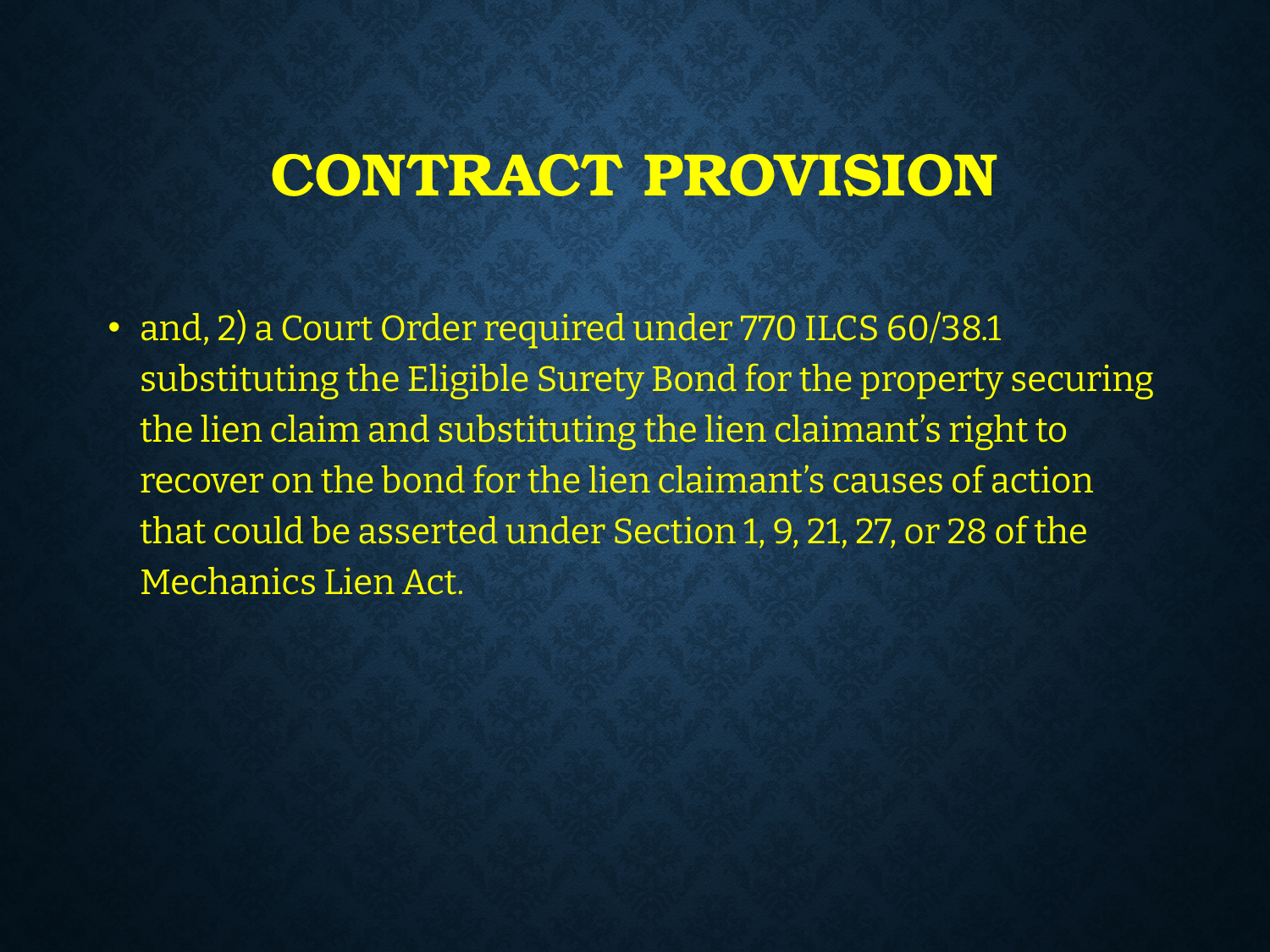

# Contract provision
and, 2) a Court Order required under 770 ILCS 60/38.1 substituting the Eligible Surety Bond for the property securing the lien claim and substituting the lien claimant’s right to recover on the bond for the lien claimant’s causes of action that could be asserted under Section 1, 9, 21, 27, or 28 of the Mechanics Lien Act.